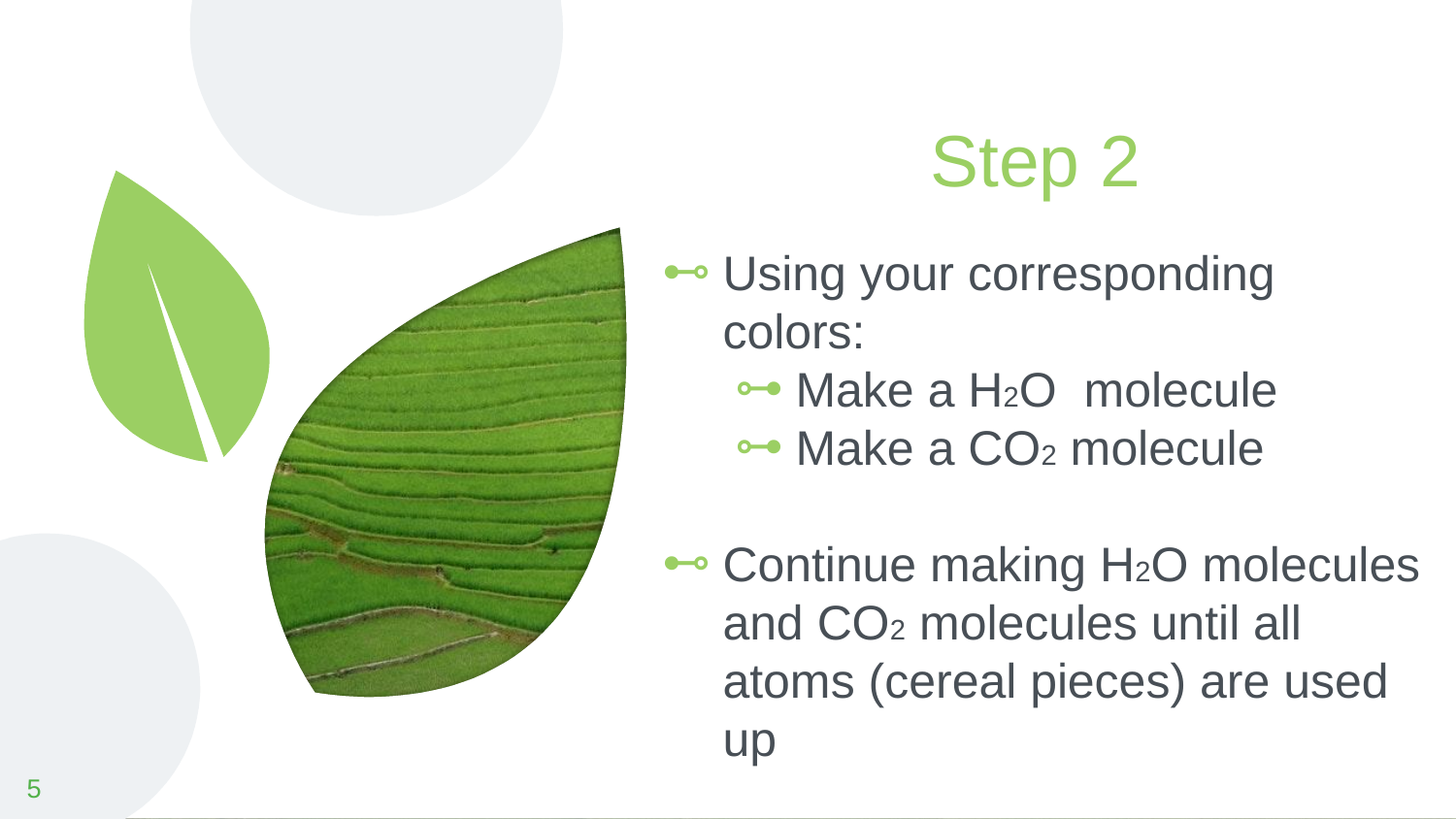

# Step 2
Using your corresponding colors:
Make a H2O  molecule
Make a CO2 molecule
Continue making H2O molecules and CO2 molecules until all atoms (cereal pieces) are used up
5